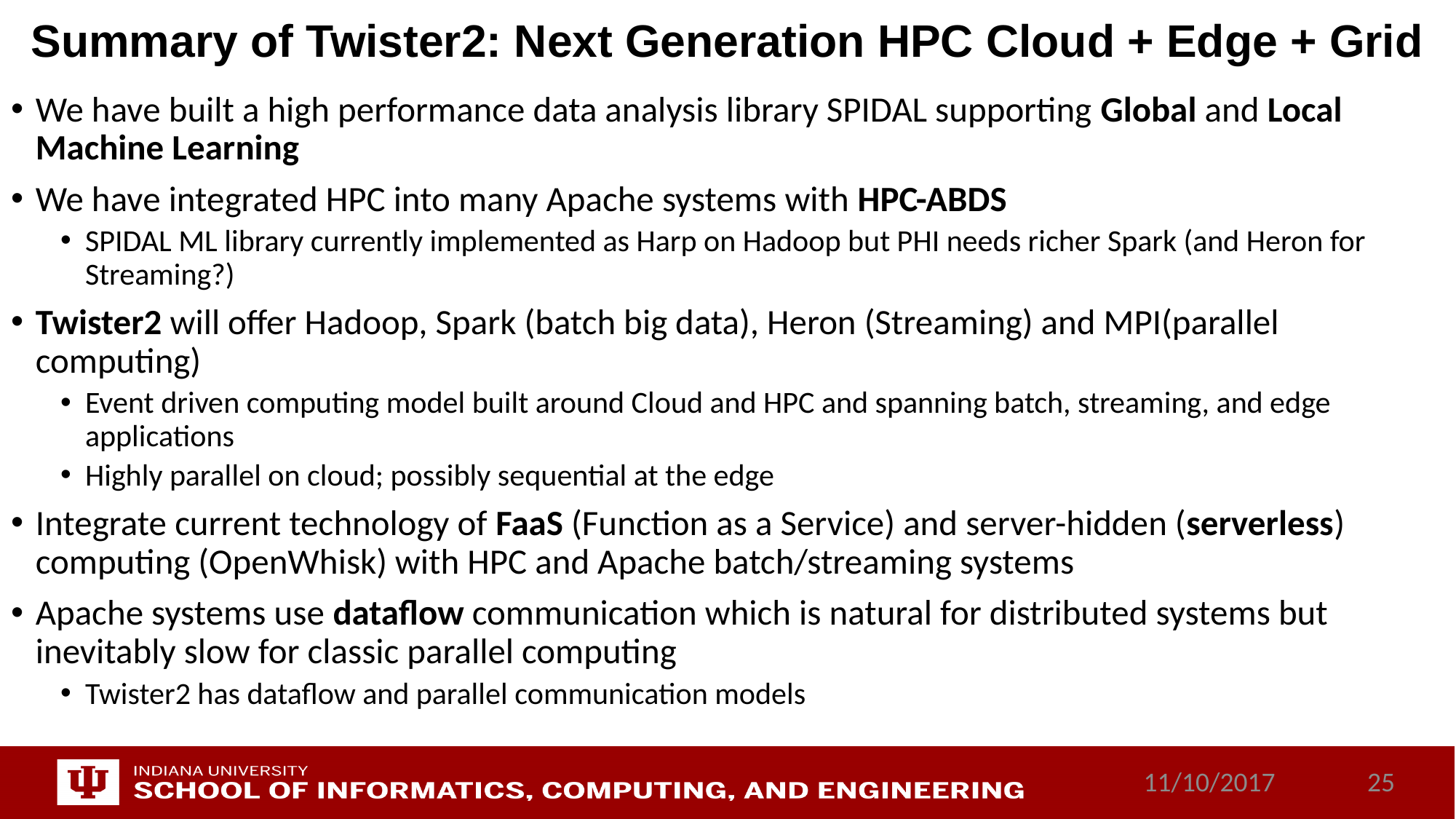

# Summary of Twister2: Next Generation HPC Cloud + Edge + Grid
We have built a high performance data analysis library SPIDAL supporting Global and Local Machine Learning
We have integrated HPC into many Apache systems with HPC-ABDS
SPIDAL ML library currently implemented as Harp on Hadoop but PHI needs richer Spark (and Heron for Streaming?)
Twister2 will offer Hadoop, Spark (batch big data), Heron (Streaming) and MPI(parallel computing)
Event driven computing model built around Cloud and HPC and spanning batch, streaming, and edge applications
Highly parallel on cloud; possibly sequential at the edge
Integrate current technology of FaaS (Function as a Service) and server-hidden (serverless) computing (OpenWhisk) with HPC and Apache batch/streaming systems
Apache systems use dataflow communication which is natural for distributed systems but inevitably slow for classic parallel computing
Twister2 has dataflow and parallel communication models
11/10/2017
25